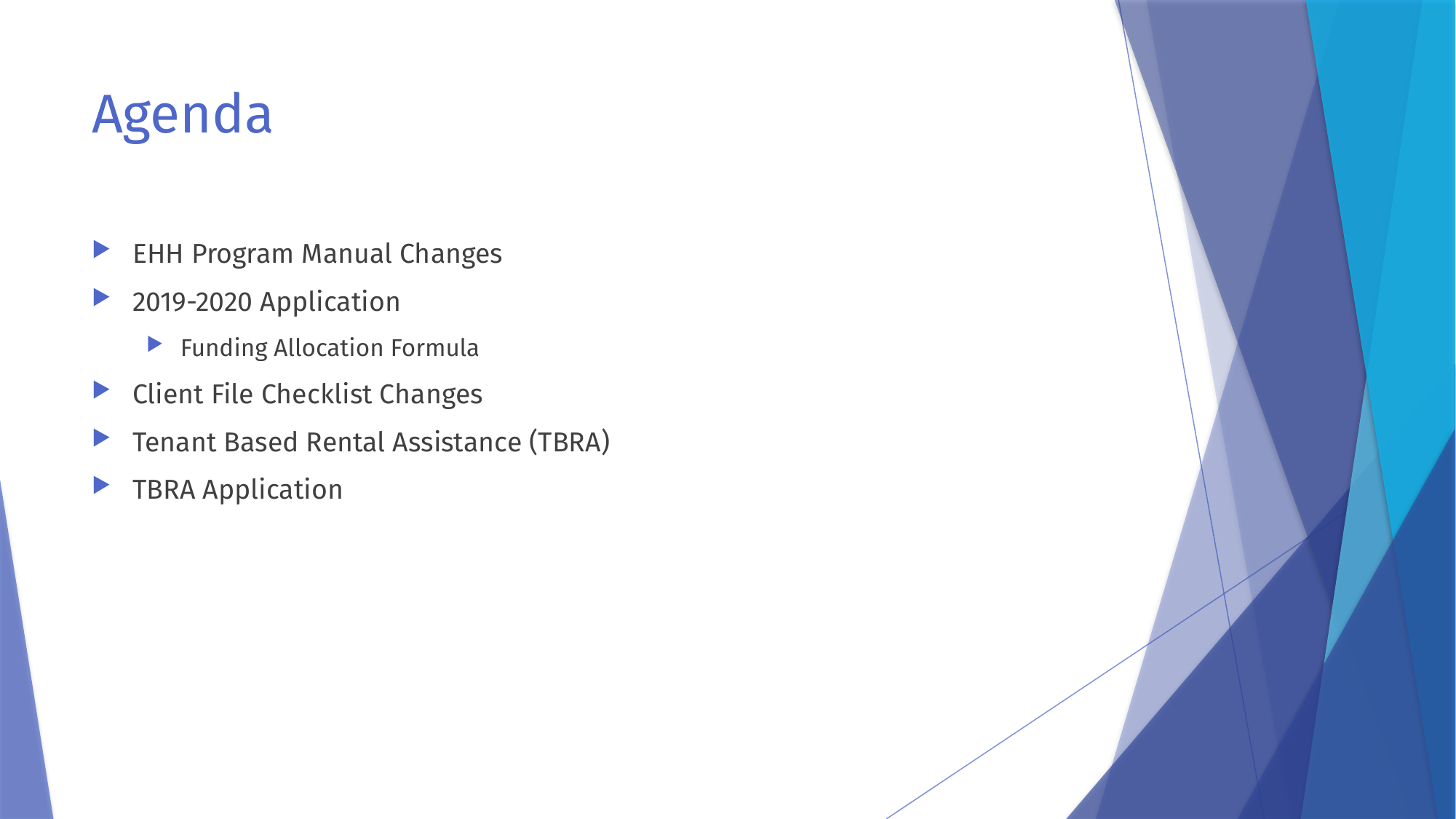

# Agenda
EHH Program Manual Changes
2019-2020 Application
Funding Allocation Formula
Client File Checklist Changes
Tenant Based Rental Assistance (TBRA)
TBRA Application